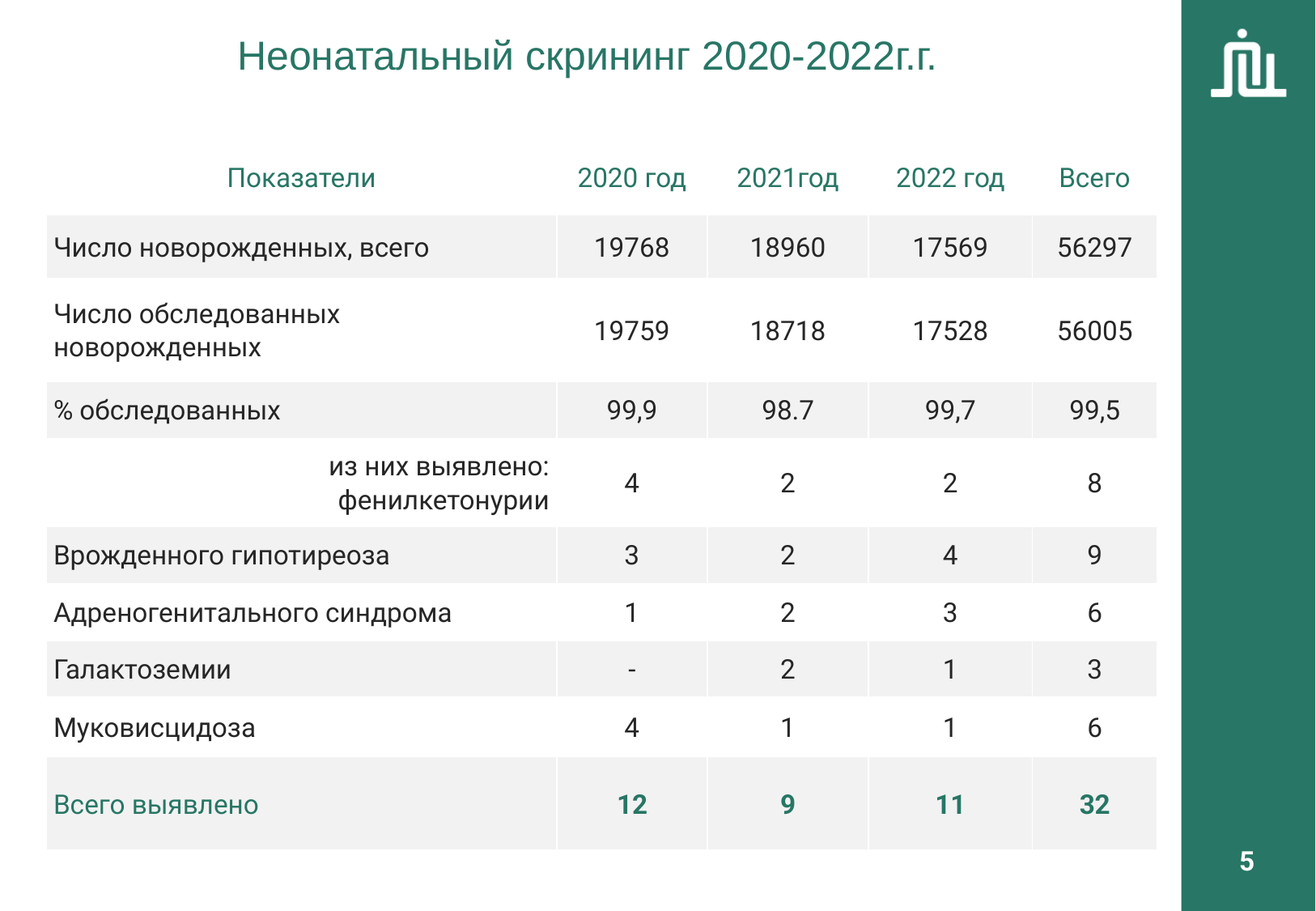

Неонатальный скрининг 2020-2022г.г.
| Показатели | 2020 год | 2021год | 2022 год | Всего |
| --- | --- | --- | --- | --- |
| Число новорожденных, всего | 19768 | 18960 | 17569 | 56297 |
| Число обследованных новорожденных | 19759 | 18718 | 17528 | 56005 |
| % обследованных | 99,9 | 98.7 | 99,7 | 99,5 |
| из них выявлено: фенилкетонурии | 4 | 2 | 2 | 8 |
| Врожденного гипотиреоза | 3 | 2 | 4 | 9 |
| Адреногенитального синдрома | 1 | 2 | 3 | 6 |
| Галактоземии | - | 2 | 1 | 3 |
| Муковисцидоза | 4 | 1 | 1 | 6 |
| Всего выявлено | 12 | 9 | 11 | 32 |